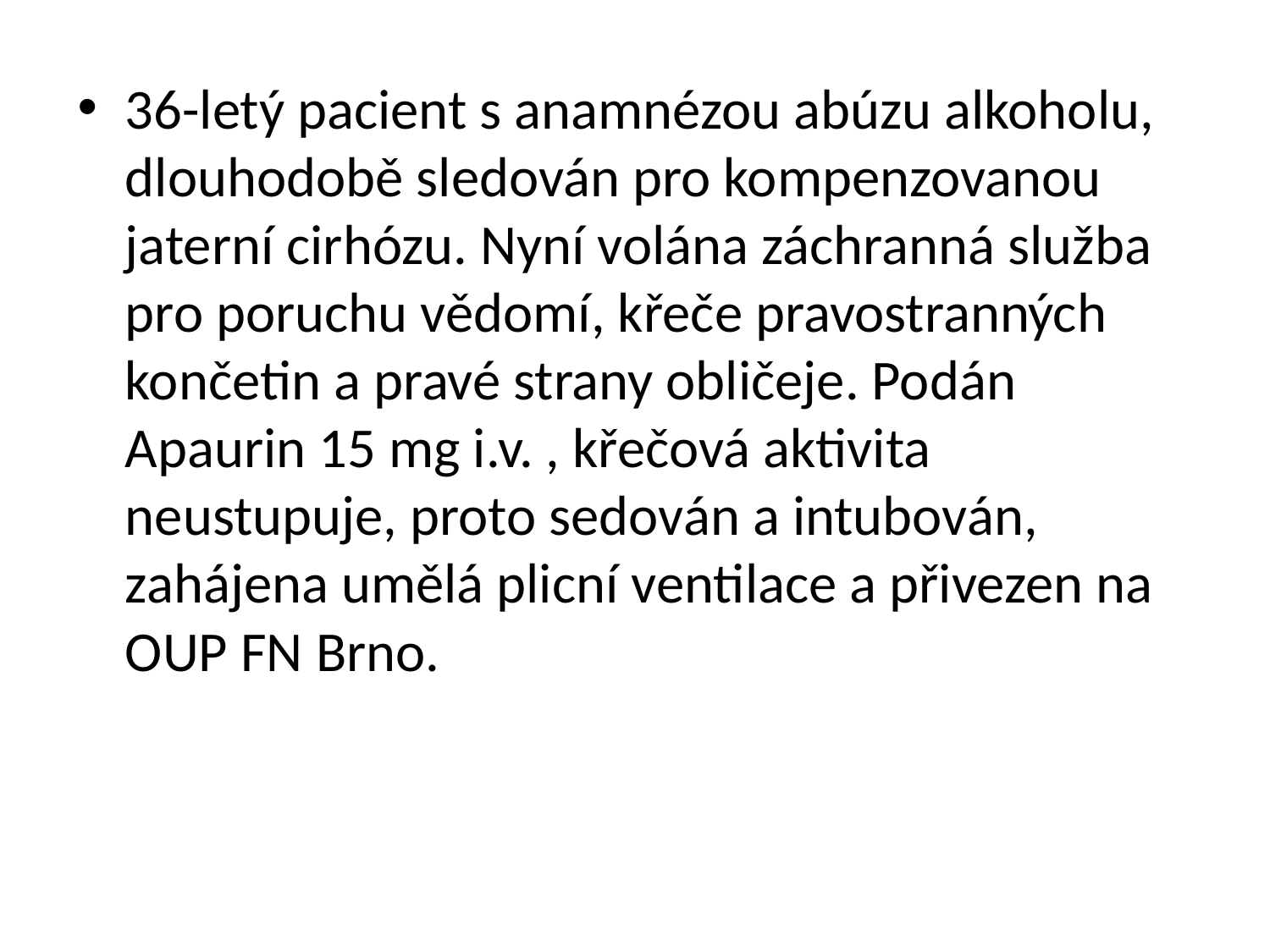

36-letý pacient s anamnézou abúzu alkoholu, dlouhodobě sledován pro kompenzovanou jaterní cirhózu. Nyní volána záchranná služba pro poruchu vědomí, křeče pravostranných končetin a pravé strany obličeje. Podán Apaurin 15 mg i.v. , křečová aktivita neustupuje, proto sedován a intubován, zahájena umělá plicní ventilace a přivezen na OUP FN Brno.